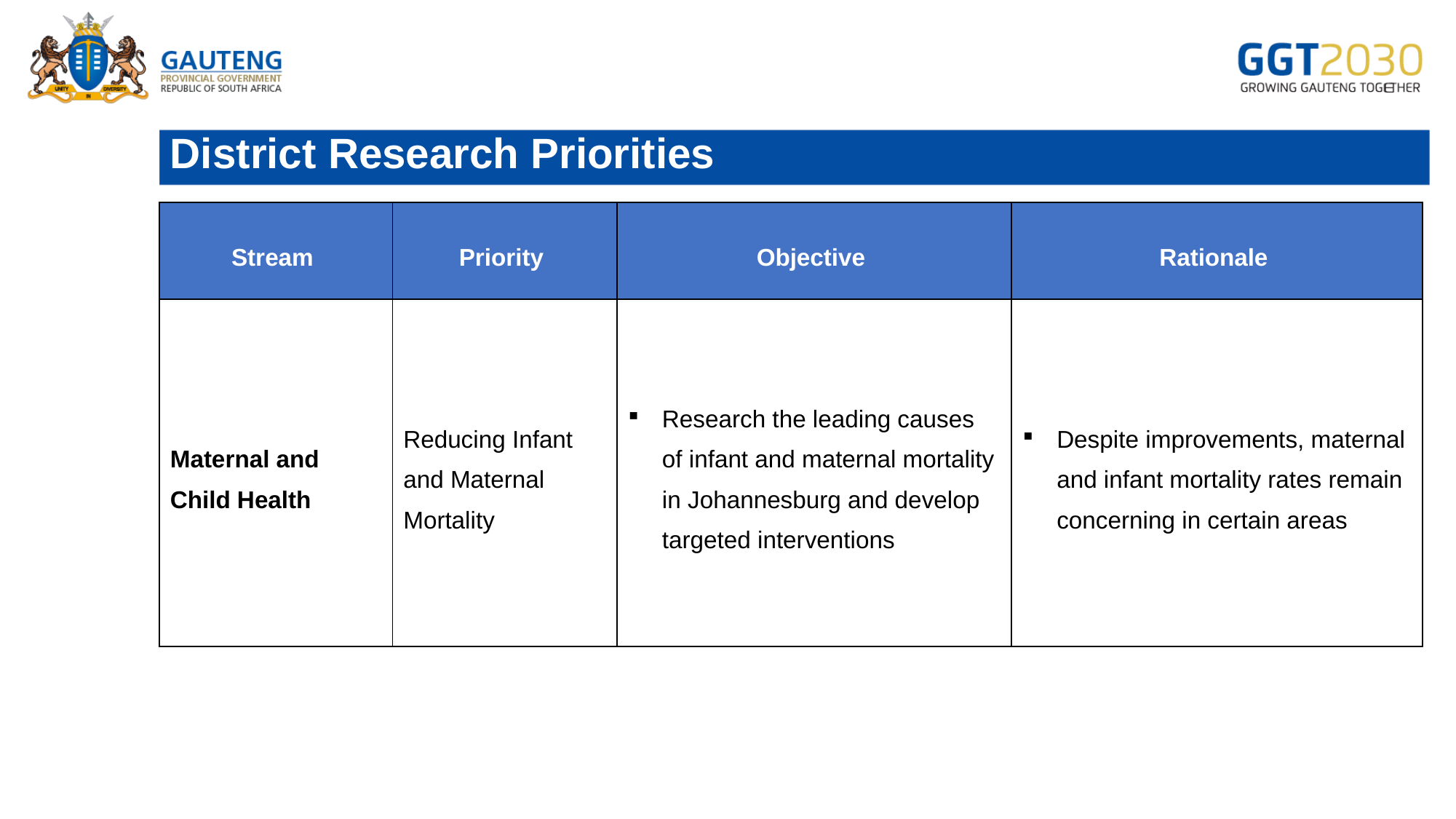

# District Research Priorities
| Stream | Priority | Objective | Rationale |
| --- | --- | --- | --- |
| Maternal and Child Health | Reducing Infant and Maternal Mortality | Research the leading causes of infant and maternal mortality in Johannesburg and develop targeted interventions | Despite improvements, maternal and infant mortality rates remain concerning in certain areas |